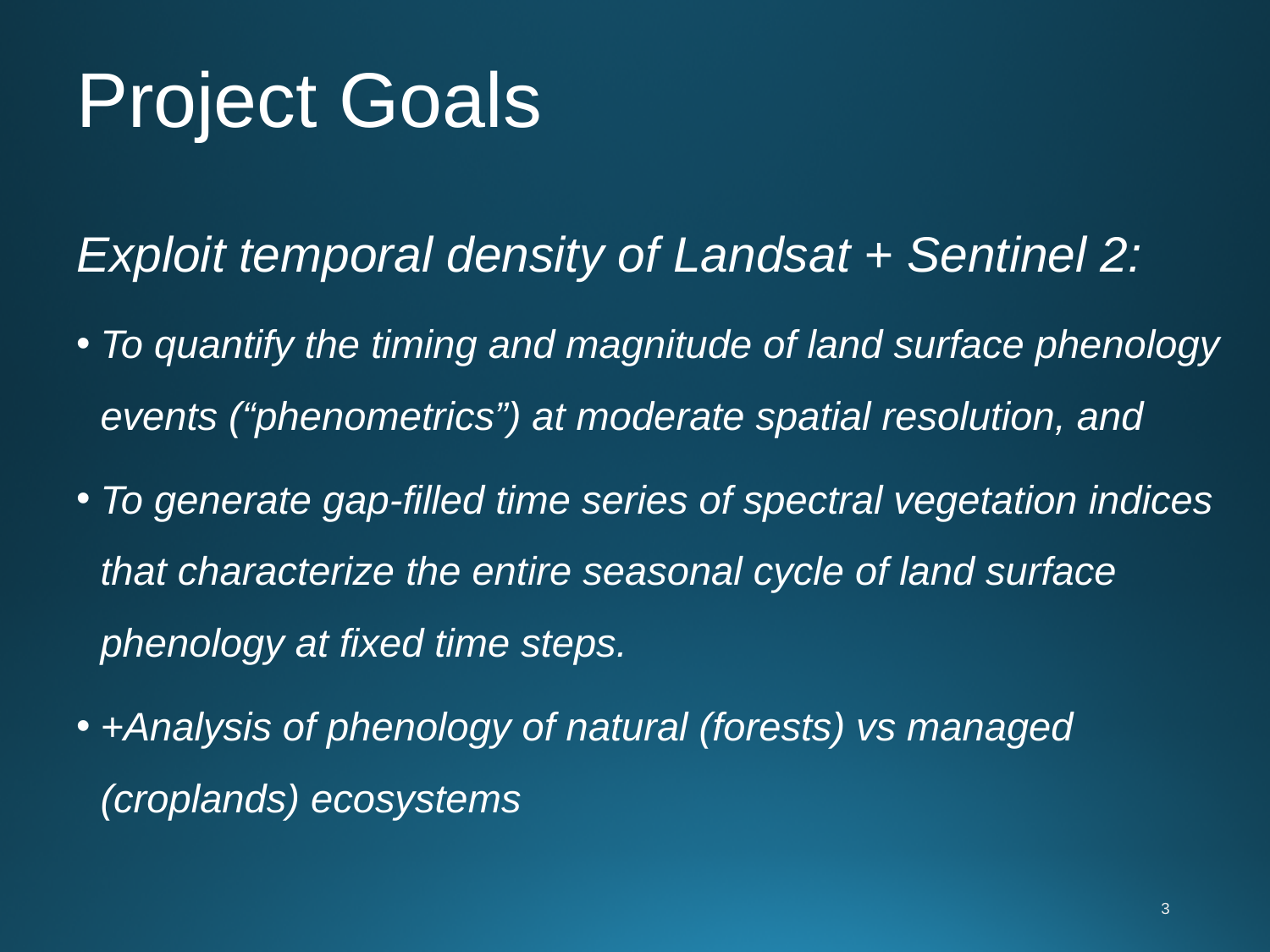

# Project Goals
Exploit temporal density of Landsat + Sentinel 2:
To quantify the timing and magnitude of land surface phenology events (“phenometrics”) at moderate spatial resolution, and
To generate gap-filled time series of spectral vegetation indices that characterize the entire seasonal cycle of land surface phenology at fixed time steps.
+Analysis of phenology of natural (forests) vs managed (croplands) ecosystems
3